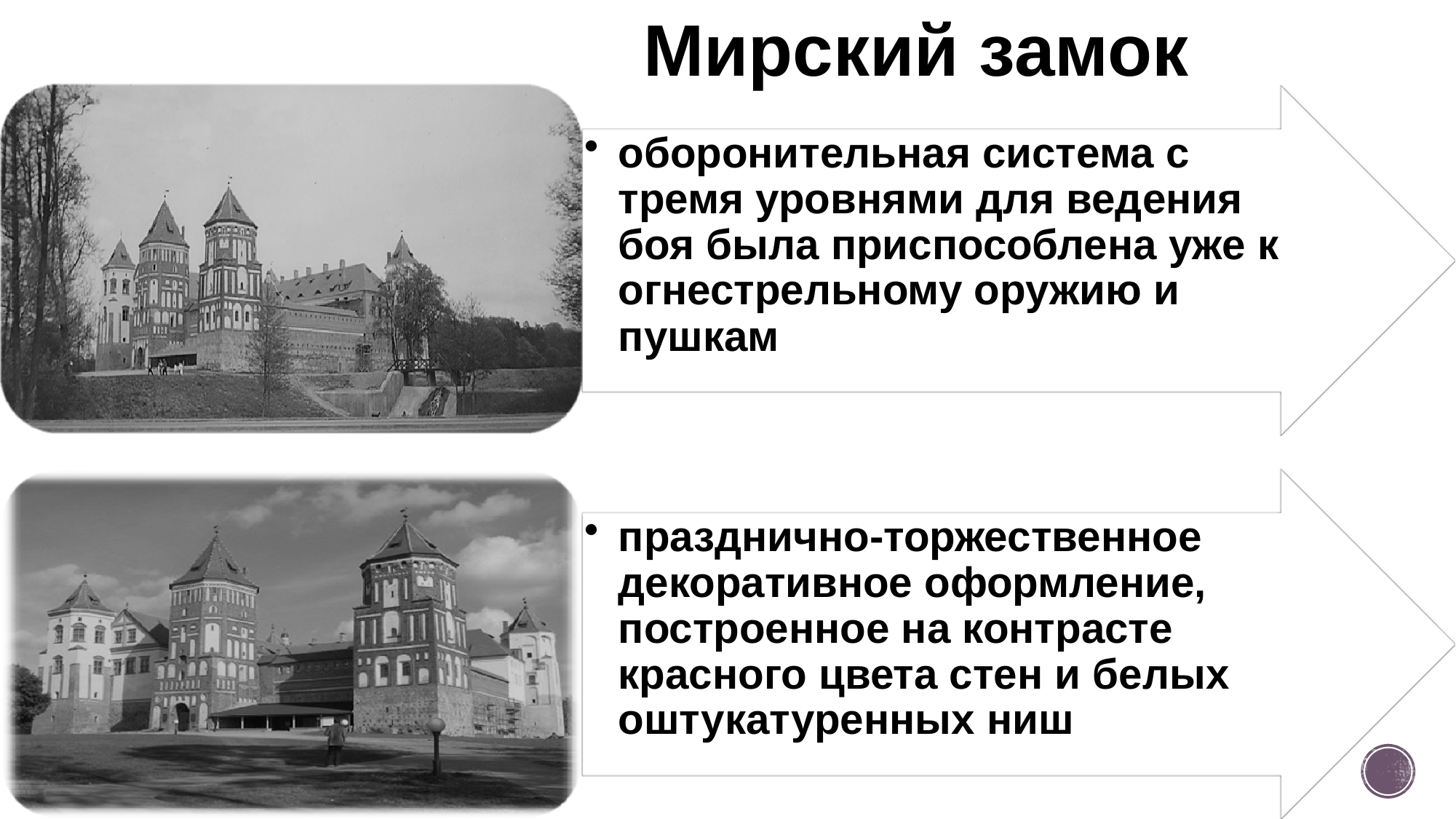

# Мирский замок
оборонительная система с тремя уровнями для ведения боя была приспособлена уже к огнестрельному оружию и пушкам

празднично-торжественное декоративное оформление, построенное на контрасте красного цвета стен и белых оштукатуренных ниш